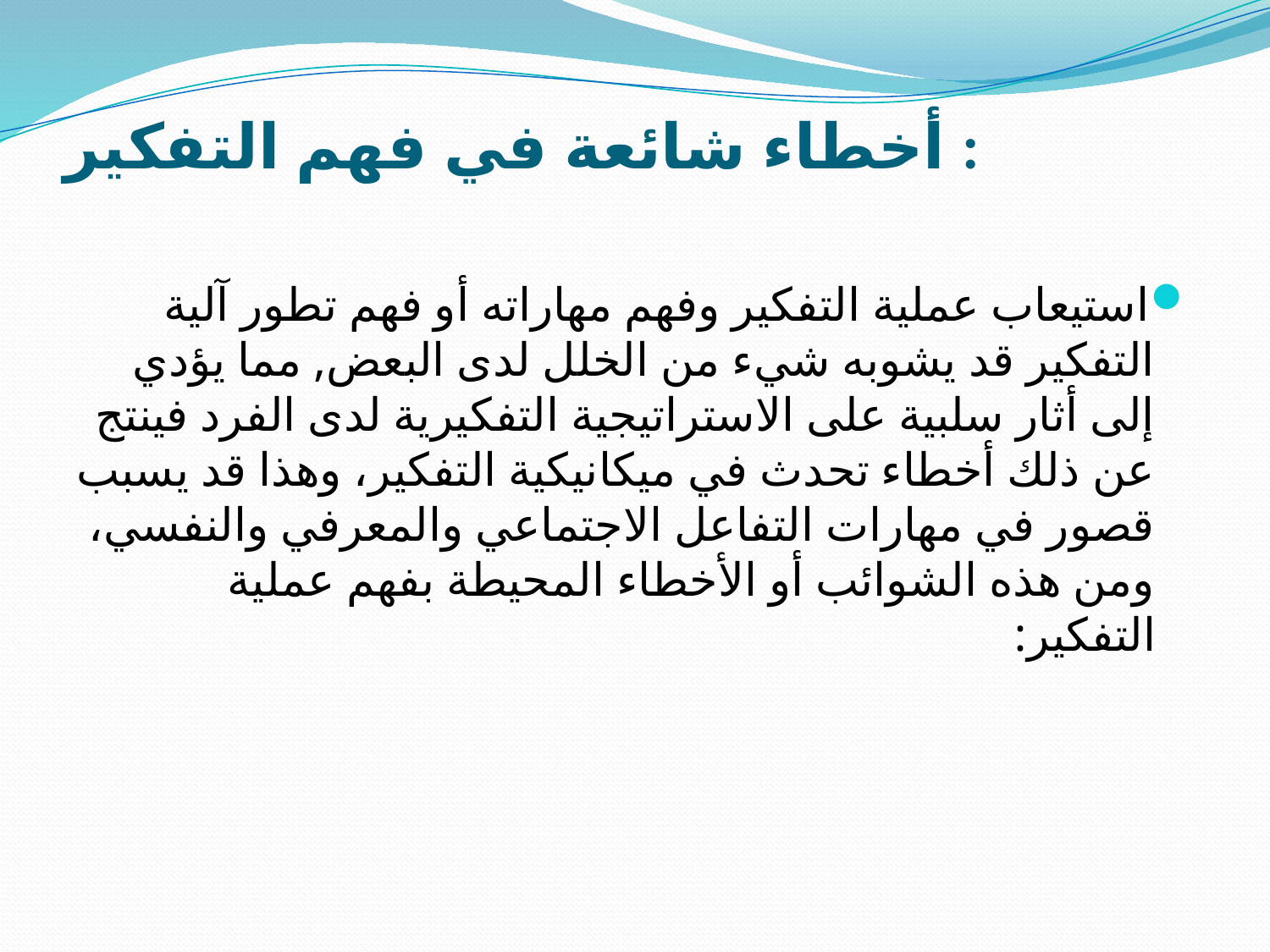

# أخطاء شائعة في فهم التفكير :
استيعاب عملية التفكير وفهم مهاراته أو فهم تطور آلية التفكير قد يشوبه شيء من الخلل لدى البعض, مما يؤدي إلى أثار سلبية على الاستراتيجية التفكيرية لدى الفرد فينتج عن ذلك أخطاء تحدث في ميكانيكية التفكير، وهذا قد يسبب قصور في مهارات التفاعل الاجتماعي والمعرفي والنفسي، ومن هذه الشوائب أو الأخطاء المحيطة بفهم عملية التفكير: